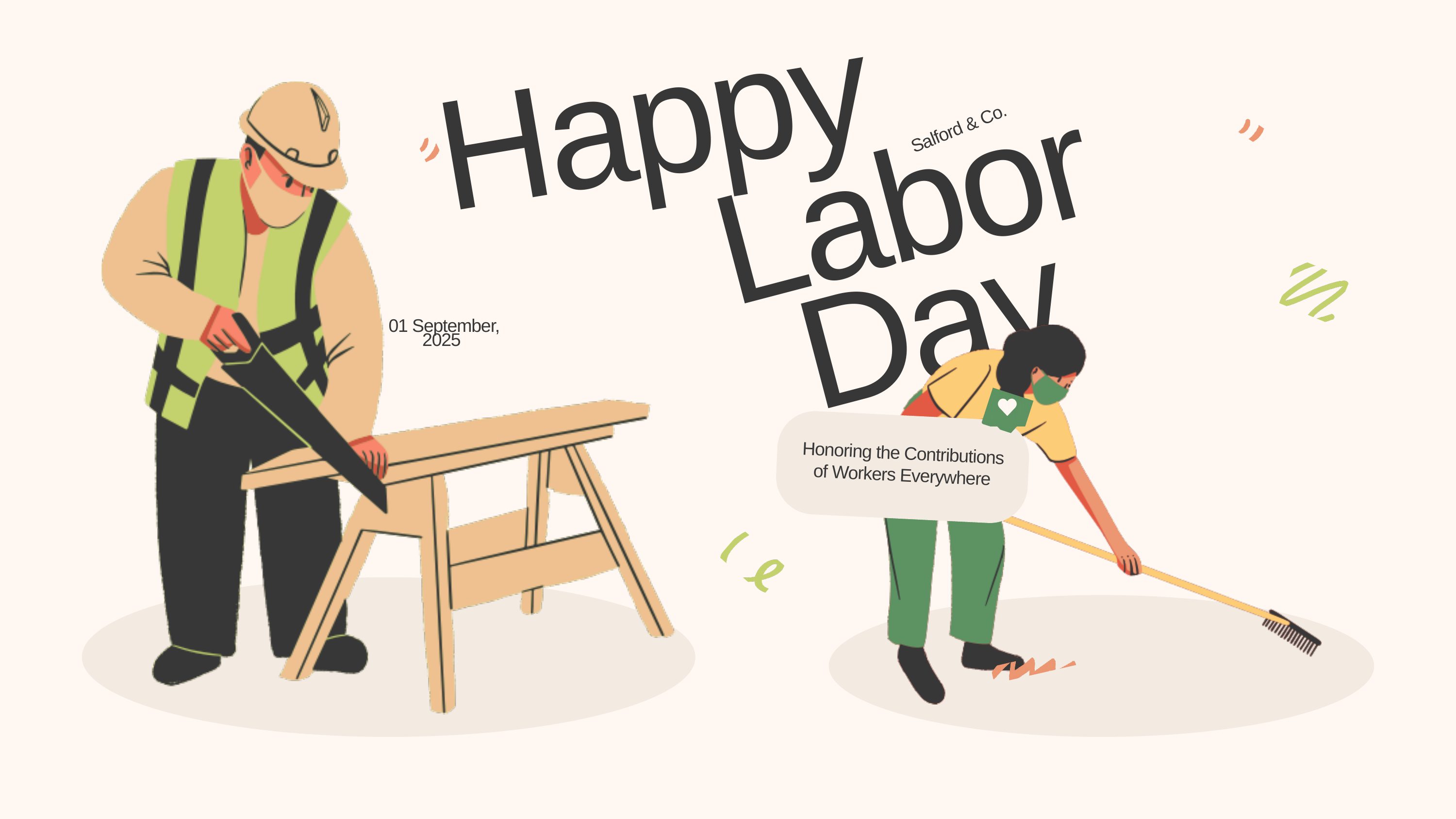

Happy

 Salford & Co.

Labor Day

 01 September, 2025

Honoring the Contributions of Workers Everywhere